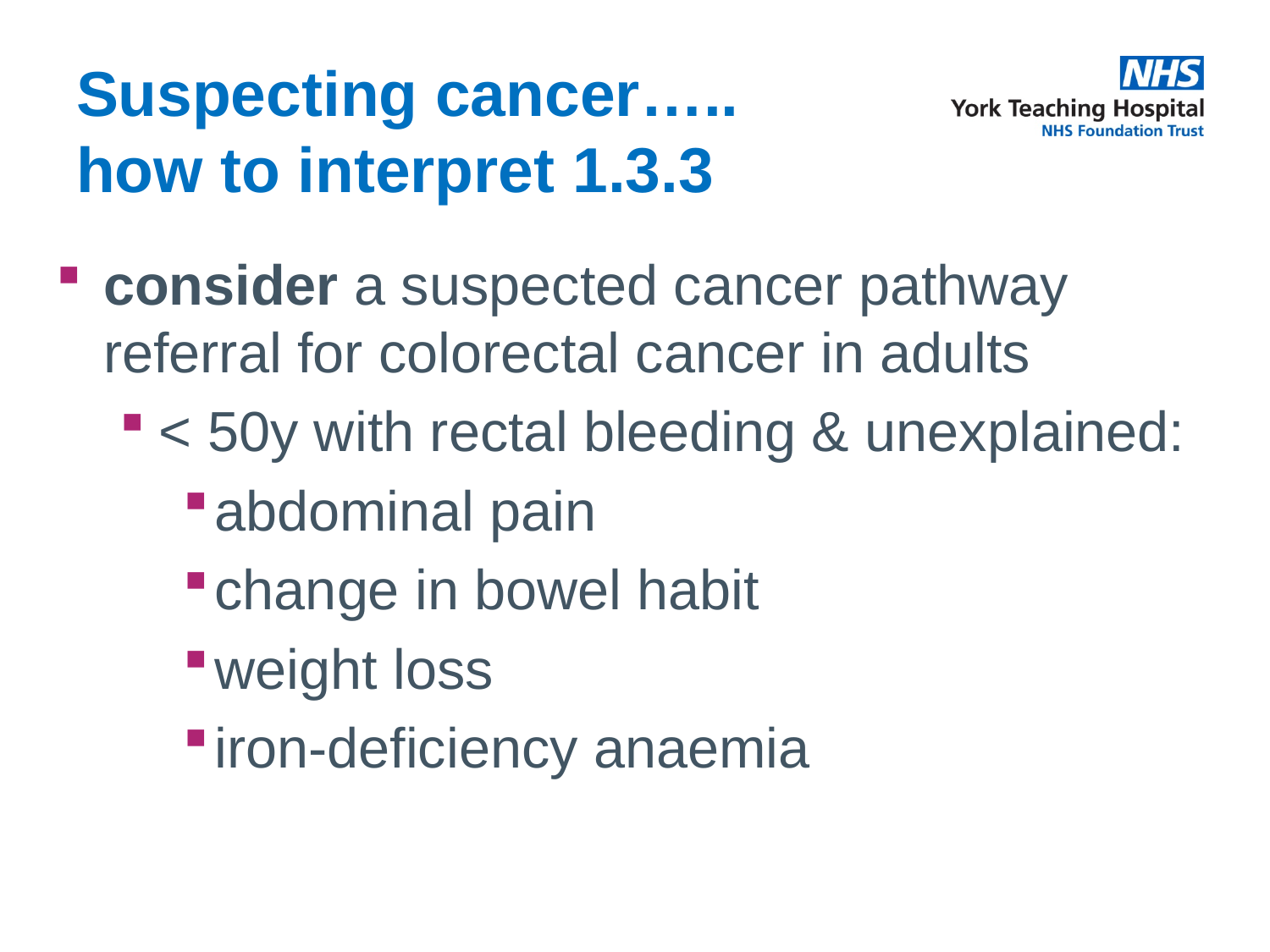

# Suspecting cancer….. 	how to interpret 1.3.3
consider a suspected cancer pathway referral for colorectal cancer in adults
< 50y with rectal bleeding & unexplained:
abdominal pain
change in bowel habit
weight loss
iron‑deficiency anaemia